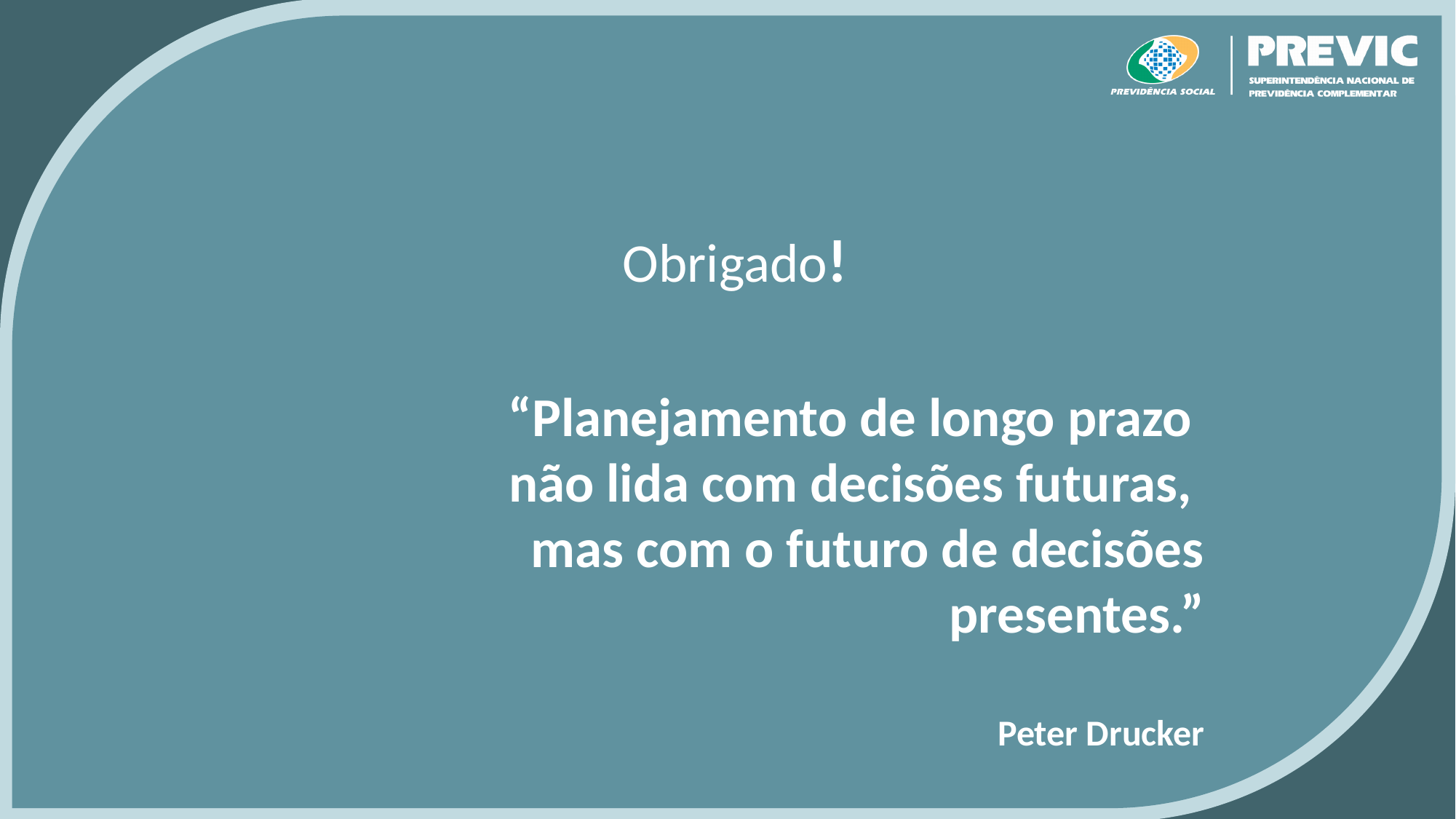

Obrigado!
“Planejamento de longo prazo
não lida com decisões futuras,
mas com o futuro de decisões presentes.”
Peter Drucker